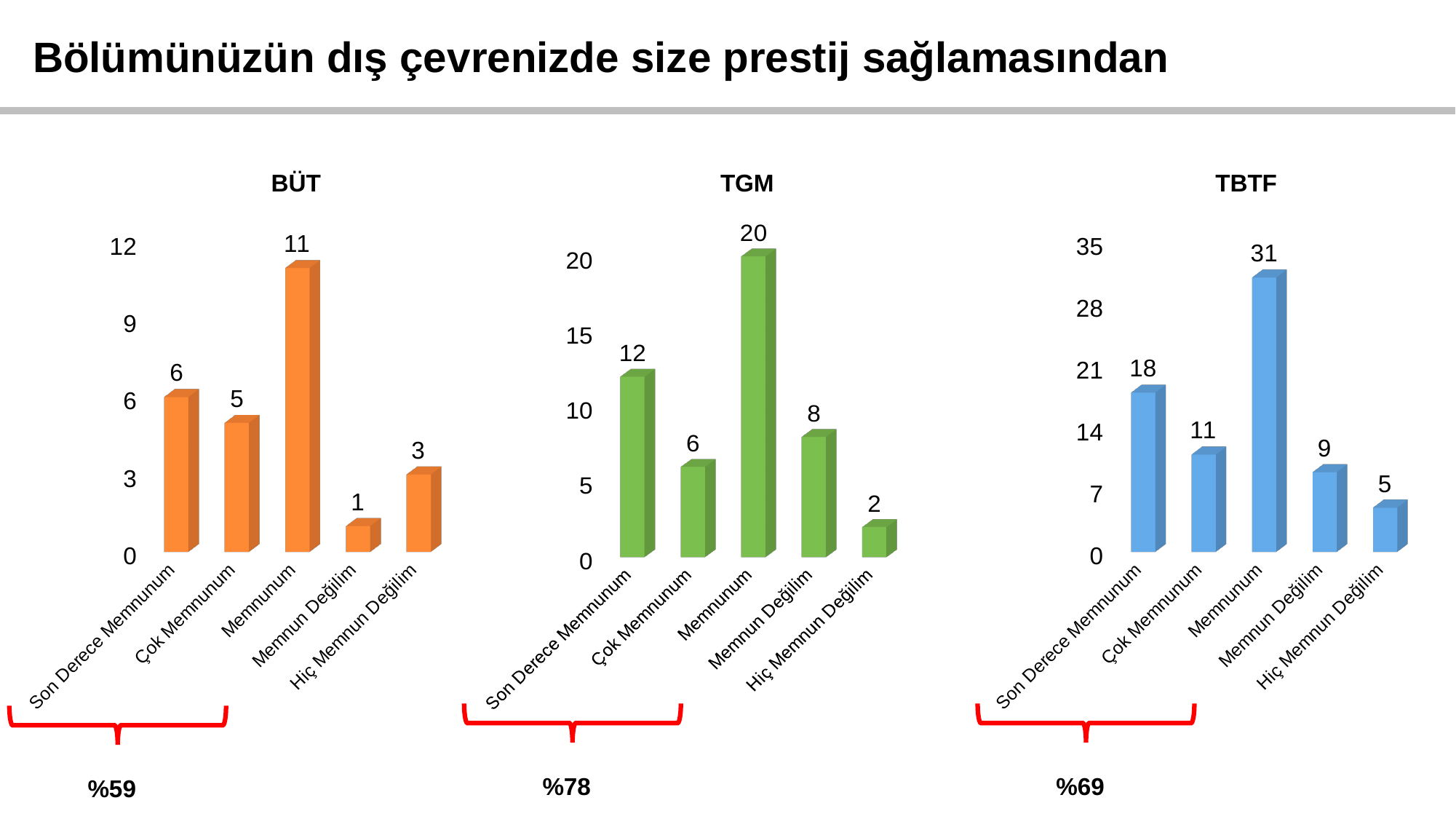

Bölümünüzün dış çevrenizde size prestij sağlamasından
BÜT
TGM
TBTF

[unsupported chart]

[unsupported chart]

[unsupported chart]

%78
%69
%59